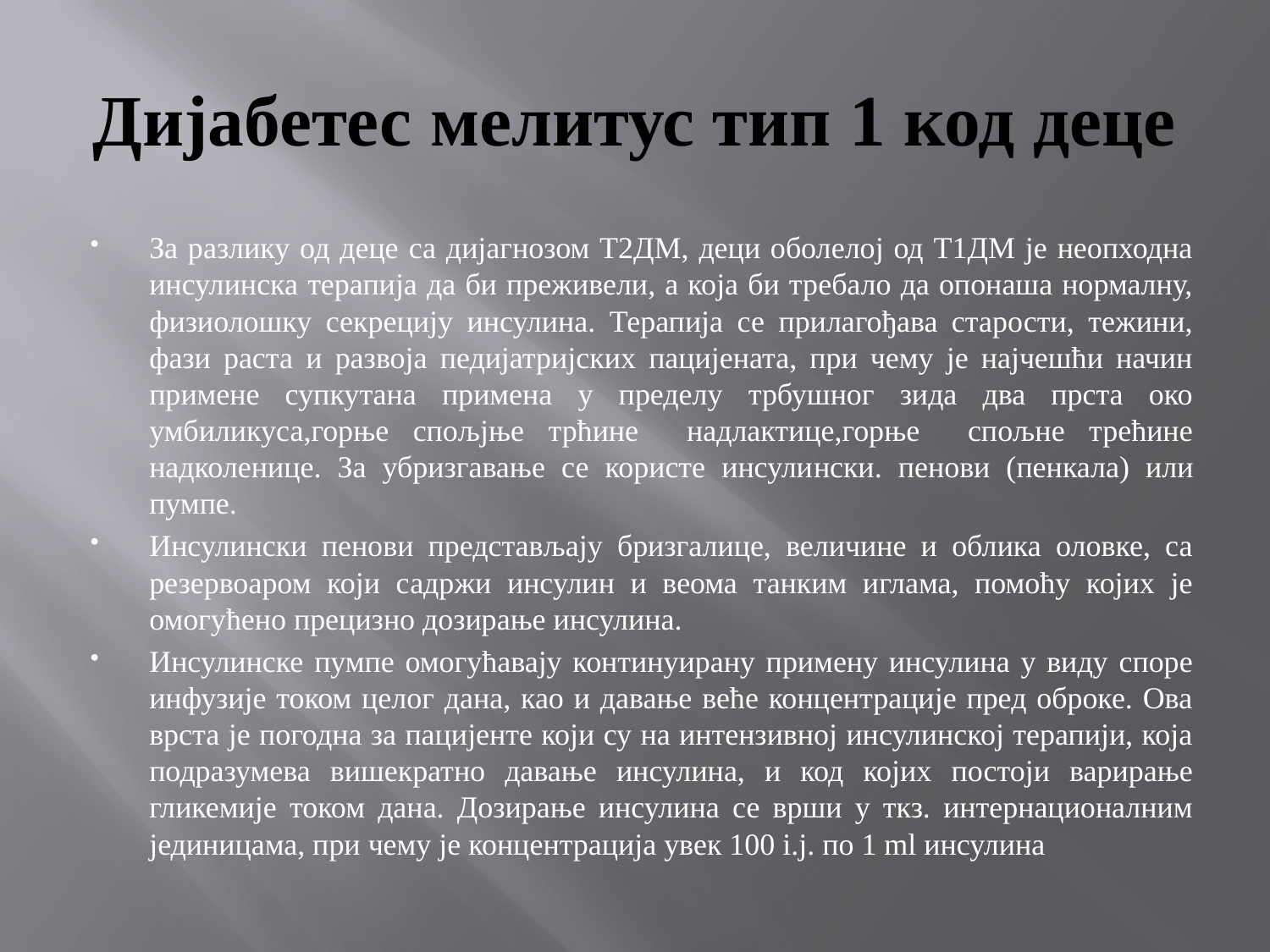

# Дијабетес мелитус тип 1 код деце
За разлику од деце са дијагнозом Т2ДМ, деци оболелој од Т1ДМ је неопходна инсулинска терапија да би преживели, а која би требало да опонаша нормалну, физиолошку секрецију инсулина. Терапија се прилагођава старости, тежини, фази раста и развоја педијатријских пацијената, при чему је најчешћи начин примене супкутана примена у пределу трбушног зида два прста око умбиликуса,горње спољјње трћине  надлактице,горње  спољне трећине надколенице. За убризгавање се користе инсулински. пенови (пенкала) или пумпе.
Инсулински пенови представљају бризгалице, величине и облика оловке, са резервоаром који садржи инсулин и веома танким иглама, помоћу којих је омогућено прецизно дозирање инсулина.
Инсулинске пумпе омогућавају континуирану примену инсулина у виду споре инфузије током целог дана, као и давање веће концентрације пред оброке. Ова врста је погодна за пацијенте који су на интензивној инсулинској терапији, која подразумева вишекратно давање инсулина, и код којих постоји варирање гликемије током дана. Дозирање инсулина се врши у ткз. интернационалним јединицама, при чему је концентрација увек 100 i.j. по 1 ml инсулина